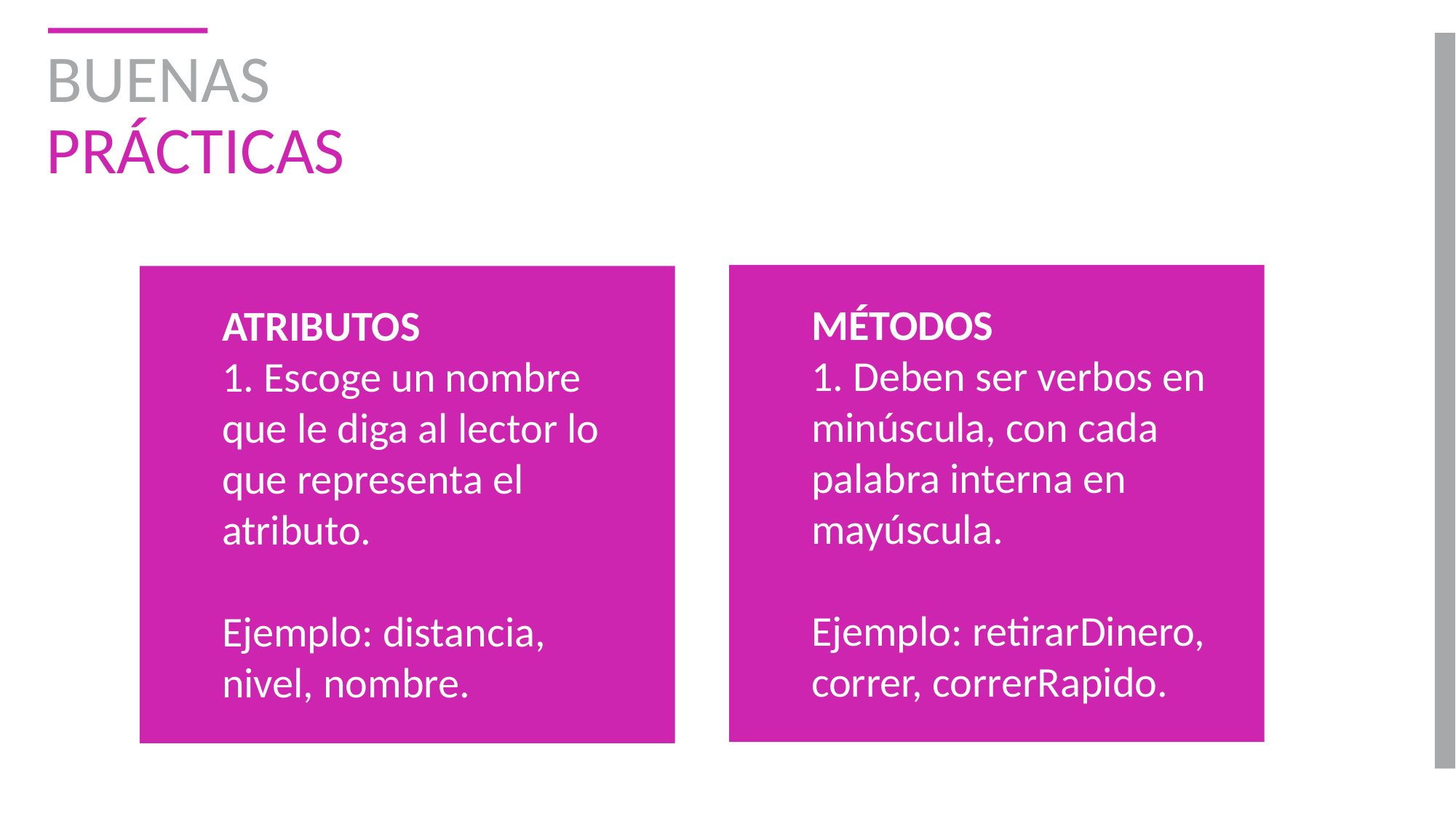

# BUENAS PRÁCTICAS

      MÉTODOS
1. Deben ser verbos en minúscula, con cada palabra interna en mayúscula.

Ejemplo: retirarDinero, correr, correrRapido.
ATRIBUTOS
1. Escoge un nombre que le diga al lector lo que representa el atributo.

Ejemplo: distancia, nivel, nombre.